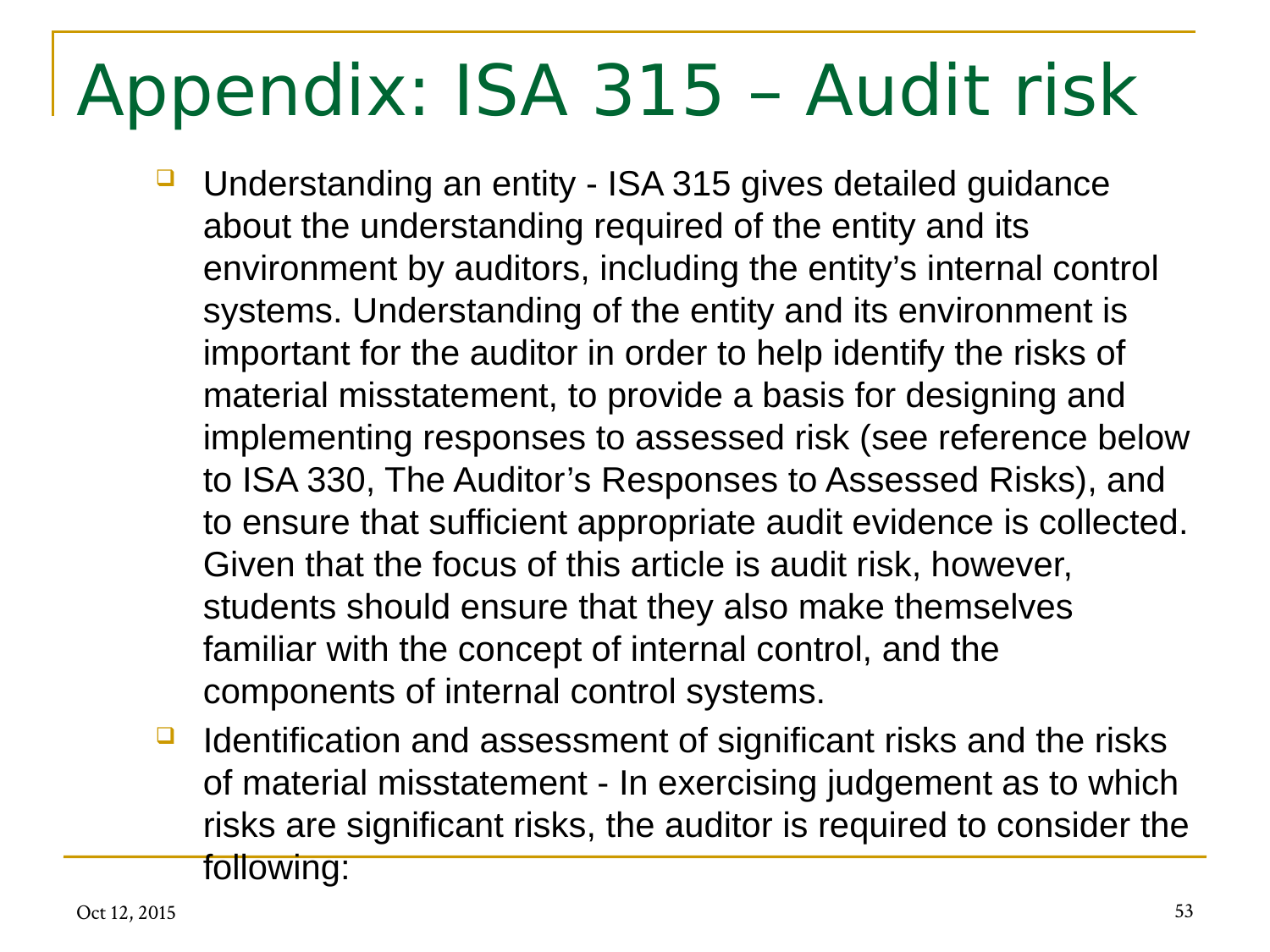

# Appendix: ISA 315 – Audit risk
Understanding an entity - ISA 315 gives detailed guidance about the understanding required of the entity and its environment by auditors, including the entity’s internal control systems. Understanding of the entity and its environment is important for the auditor in order to help identify the risks of material misstatement, to provide a basis for designing and implementing responses to assessed risk (see reference below to ISA 330, The Auditor’s Responses to Assessed Risks), and to ensure that sufficient appropriate audit evidence is collected. Given that the focus of this article is audit risk, however, students should ensure that they also make themselves familiar with the concept of internal control, and the components of internal control systems.
Identification and assessment of significant risks and the risks of material misstatement - In exercising judgement as to which risks are significant risks, the auditor is required to consider the following:
Oct 12, 2015
53